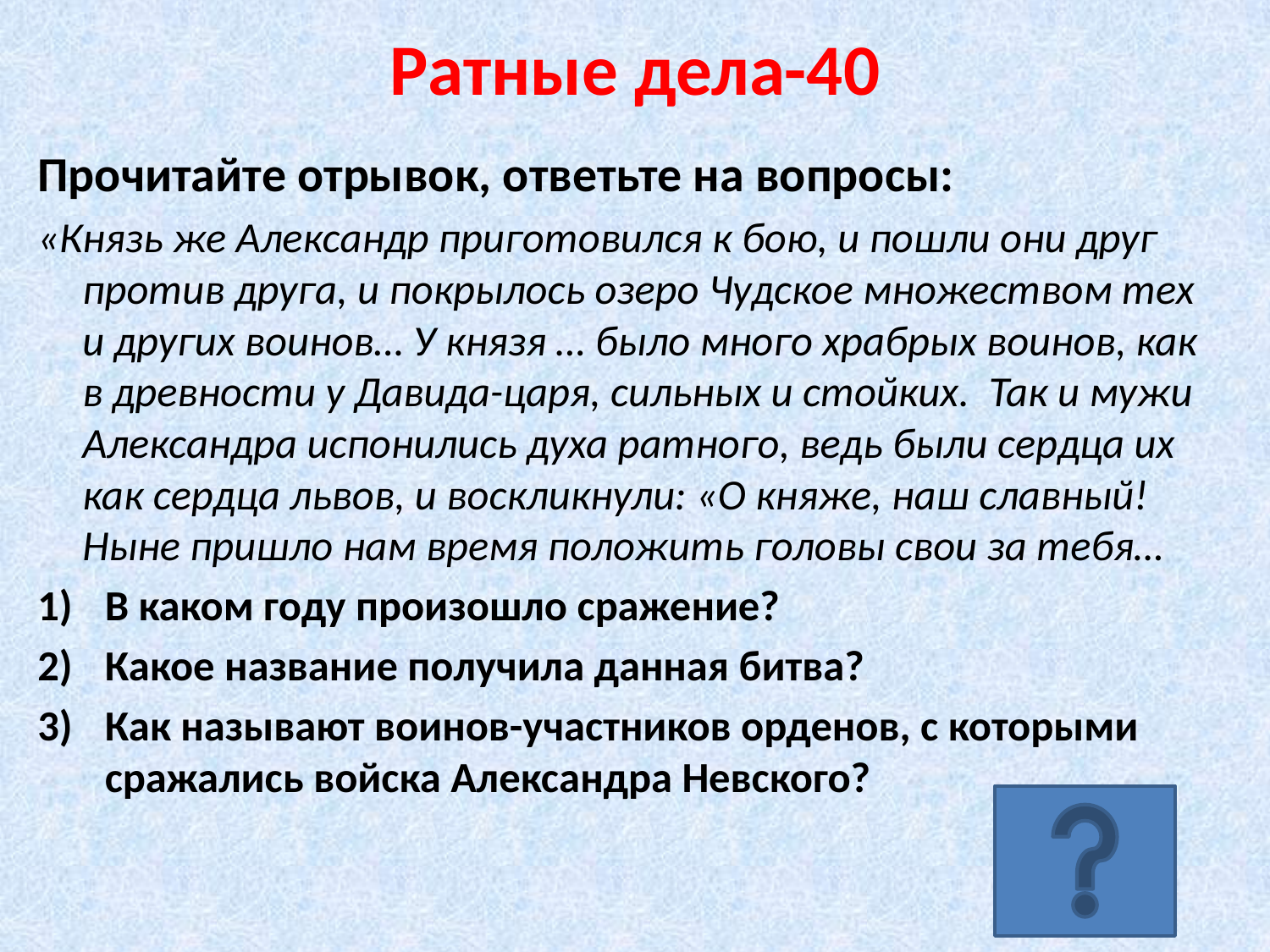

# Ратные дела-40
Прочитайте отрывок, ответьте на вопросы:
«Князь же Александр приготовился к бою, и пошли они друг против друга, и покрылось озеро Чудское множеством тех и других воинов… У князя … было много храбрых воинов, как в древности у Давида-царя, сильных и стойких.  Так и мужи Александра испо­нились духа ратного, ведь были сердца их как сердца львов, и воскликнули: «О княже, наш славный! Ныне пришло нам время положить головы свои за тебя…
В каком году произошло сражение?
Какое название получила данная битва?
Как называют воинов-участников орденов, с которыми сражались войска Александра Невского?